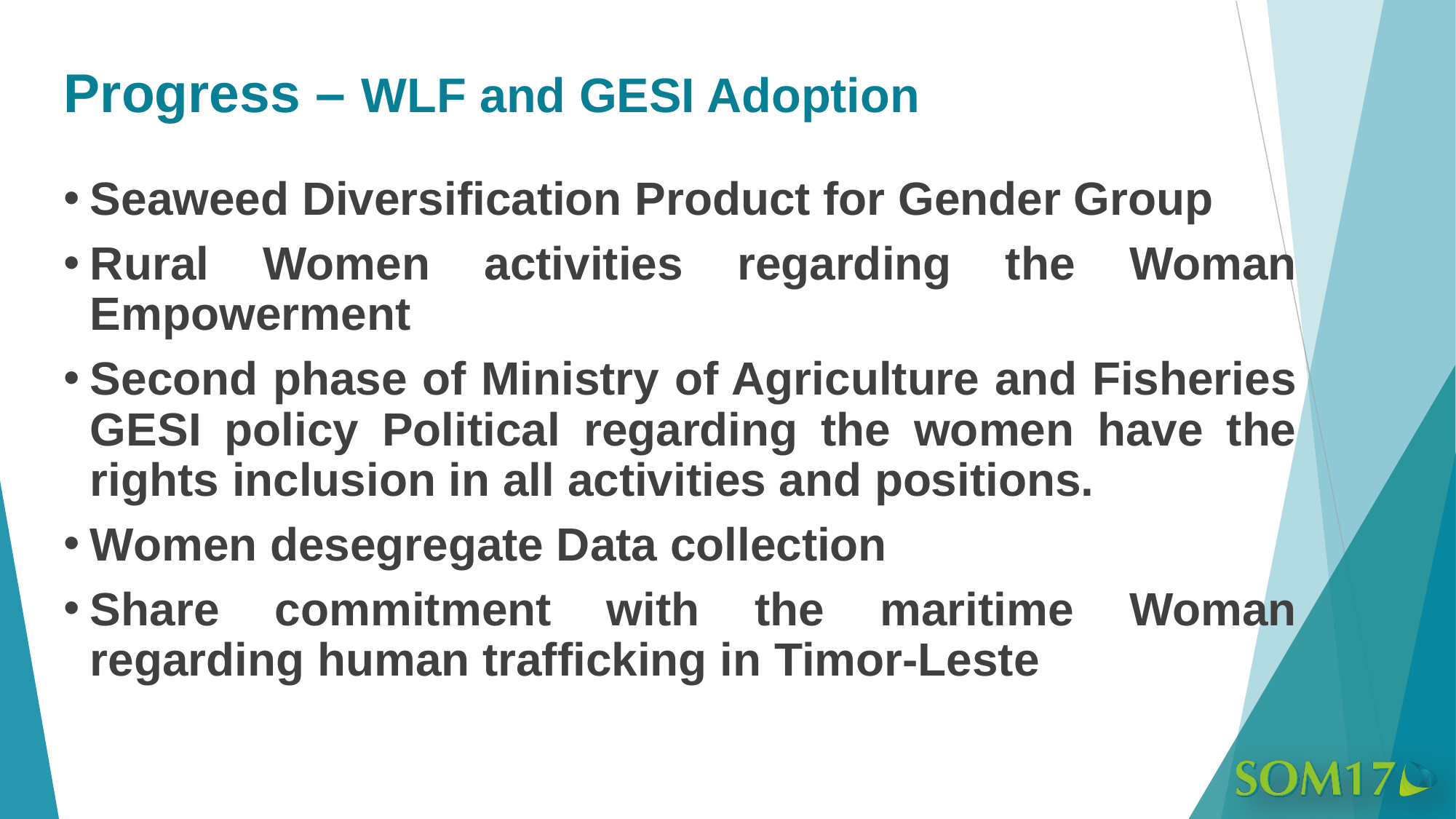

# Progress – WLF and GESI Adoption
Seaweed Diversification Product for Gender Group
Rural Women activities regarding the Woman Empowerment
Second phase of Ministry of Agriculture and Fisheries GESI policy Political regarding the women have the rights inclusion in all activities and positions.
Women desegregate Data collection
Share commitment with the maritime Woman regarding human trafficking in Timor-Leste